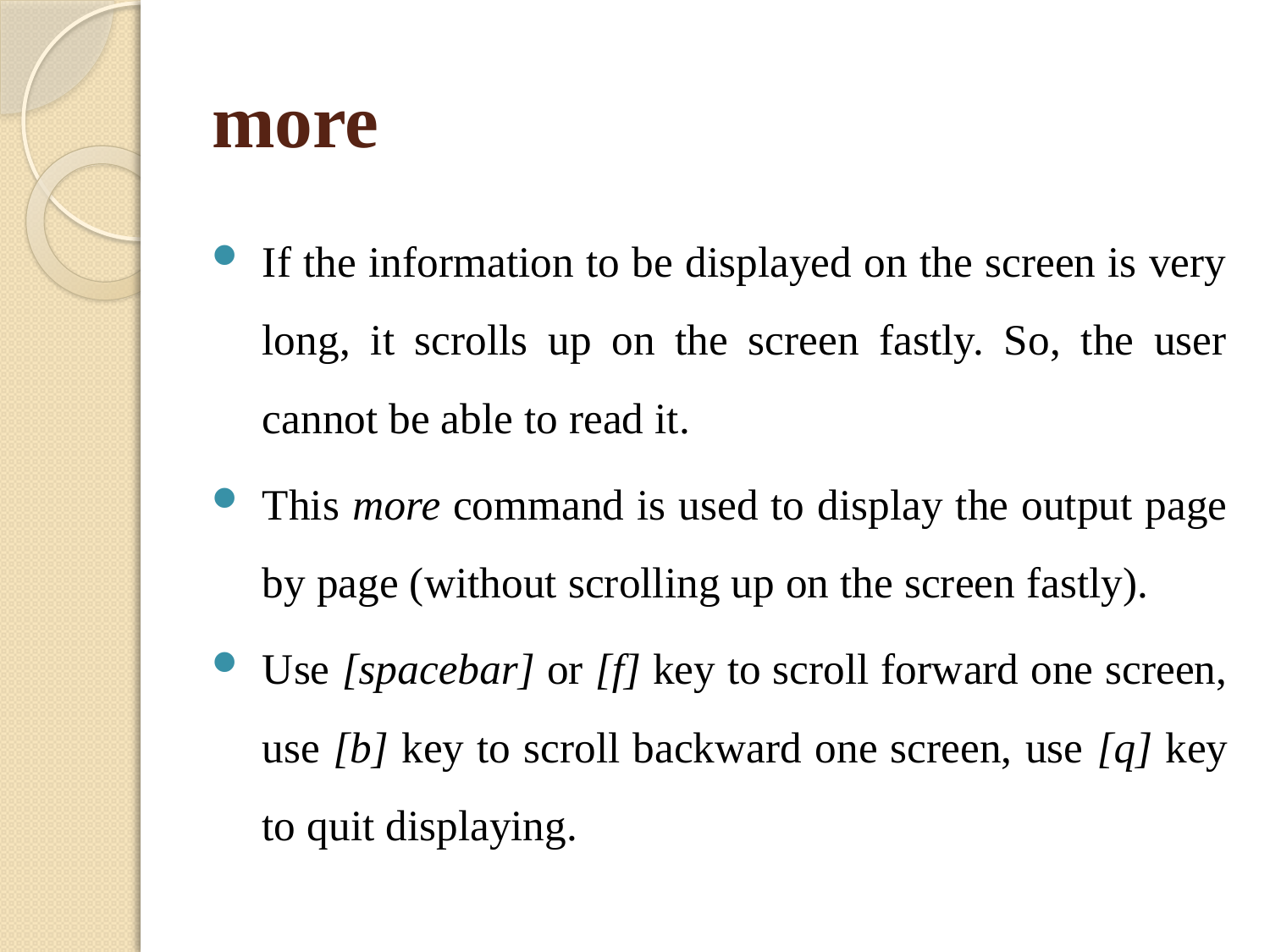

# more
If the information to be displayed on the screen is very long, it scrolls up on the screen fastly. So, the user cannot be able to read it.
This more command is used to display the output page by page (without scrolling up on the screen fastly).
Use [spacebar] or [f] key to scroll forward one screen, use [b] key to scroll backward one screen, use [q] key to quit displaying.